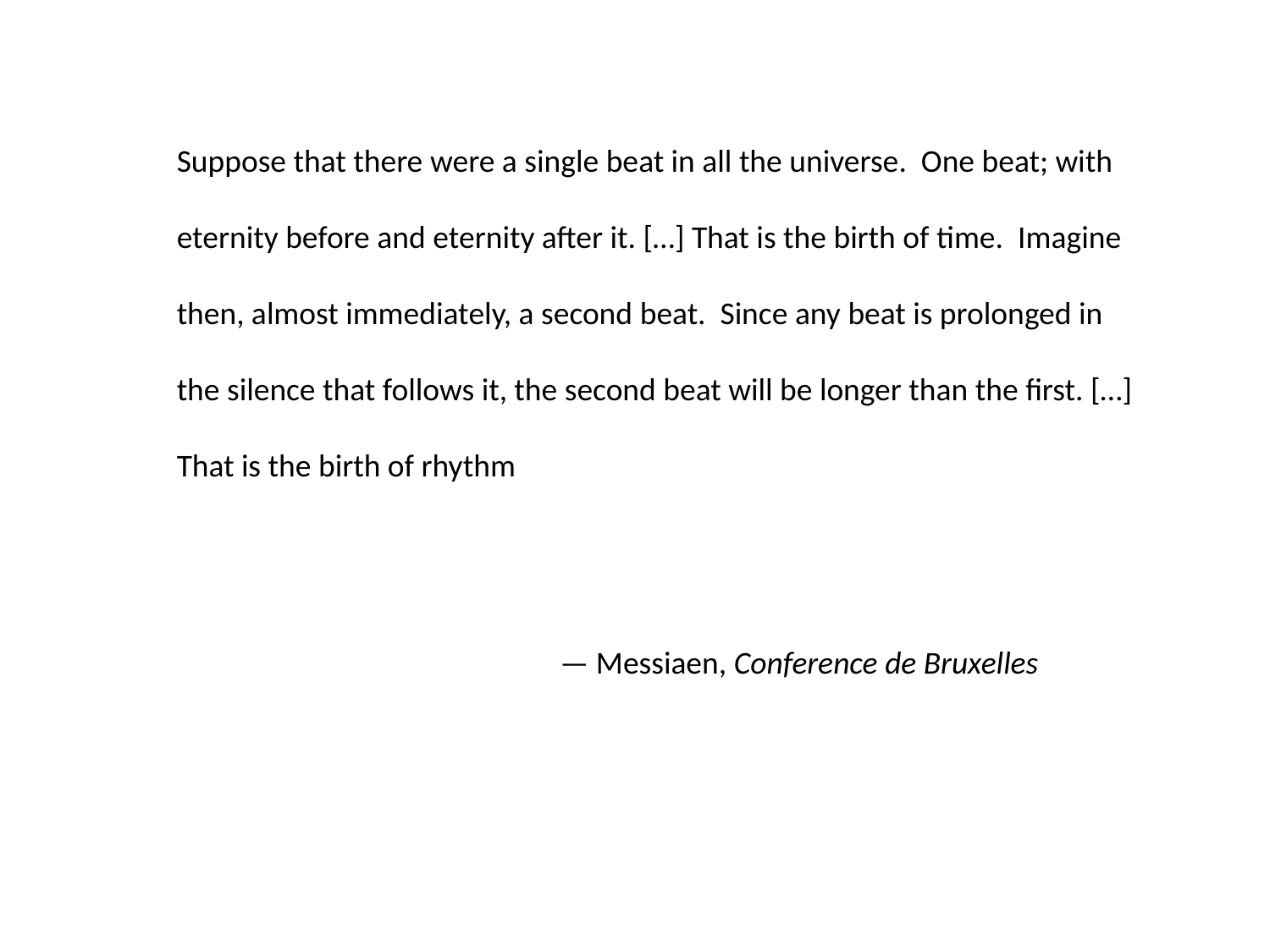

Suppose that there were a single beat in all the universe.  One beat; with

eternity before and eternity after it. […] That is the birth of time.  Imagine

then, almost immediately, a second beat.  Since any beat is prolonged in

the silence that follows it, the second beat will be longer than the first. […]

That is the birth of rhythm
— Messiaen, Conference de Bruxelles